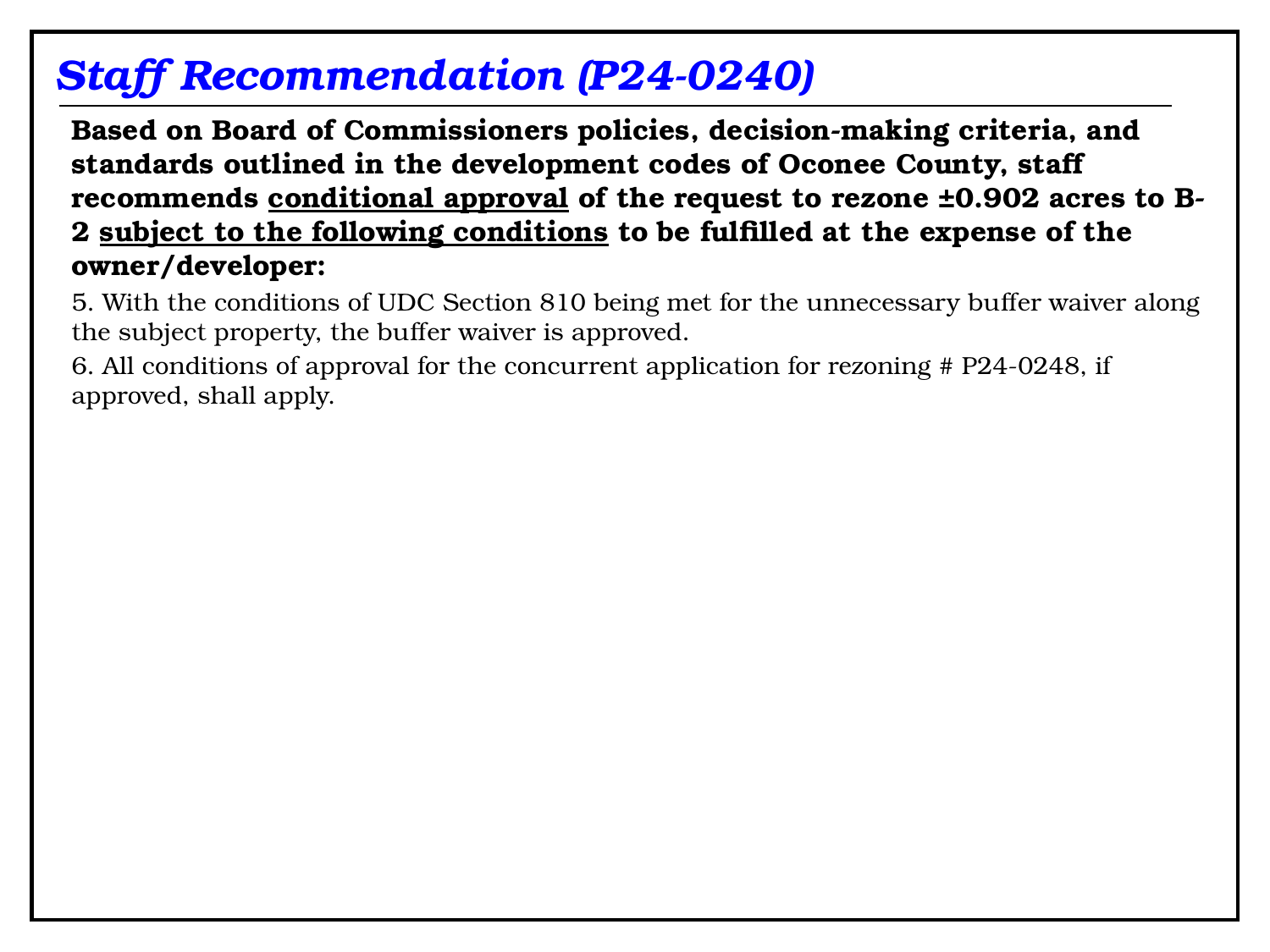

Staff Recommendation (P24-0240)
Based on Board of Commissioners policies, decision-making criteria, and standards outlined in the development codes of Oconee County, staff recommends conditional approval of the request to rezone ±0.902 acres to B-2 subject to the following conditions to be fulfilled at the expense of the owner/developer:
5. With the conditions of UDC Section 810 being met for the unnecessary buffer waiver along the subject property, the buffer waiver is approved.
6. All conditions of approval for the concurrent application for rezoning # P24-0248, if approved, shall apply.